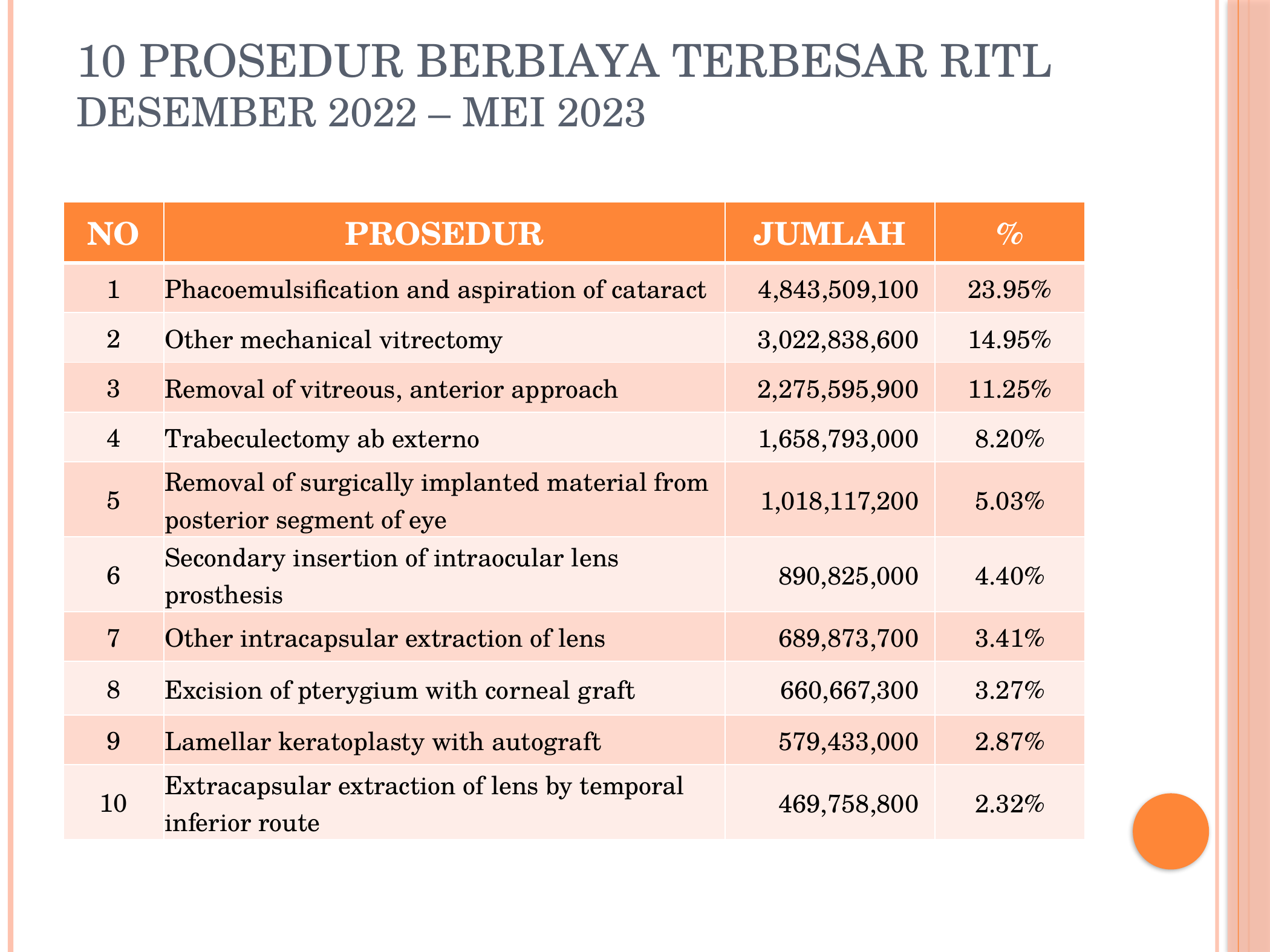

# 10 prosedur berbiaya terbesar ritl DESEMBER 2022 – MEI 2023
| NO | PROSEDUR | JUMLAH | % |
| --- | --- | --- | --- |
| 1 | Phacoemulsification and aspiration of cataract | 4,843,509,100 | 23.95% |
| 2 | Other mechanical vitrectomy | 3,022,838,600 | 14.95% |
| 3 | Removal of vitreous, anterior approach | 2,275,595,900 | 11.25% |
| 4 | Trabeculectomy ab externo | 1,658,793,000 | 8.20% |
| 5 | Removal of surgically implanted material from posterior segment of eye | 1,018,117,200 | 5.03% |
| 6 | Secondary insertion of intraocular lens prosthesis | 890,825,000 | 4.40% |
| 7 | Other intracapsular extraction of lens | 689,873,700 | 3.41% |
| 8 | Excision of pterygium with corneal graft | 660,667,300 | 3.27% |
| 9 | Lamellar keratoplasty with autograft | 579,433,000 | 2.87% |
| 10 | Extracapsular extraction of lens by temporal inferior route | 469,758,800 | 2.32% |